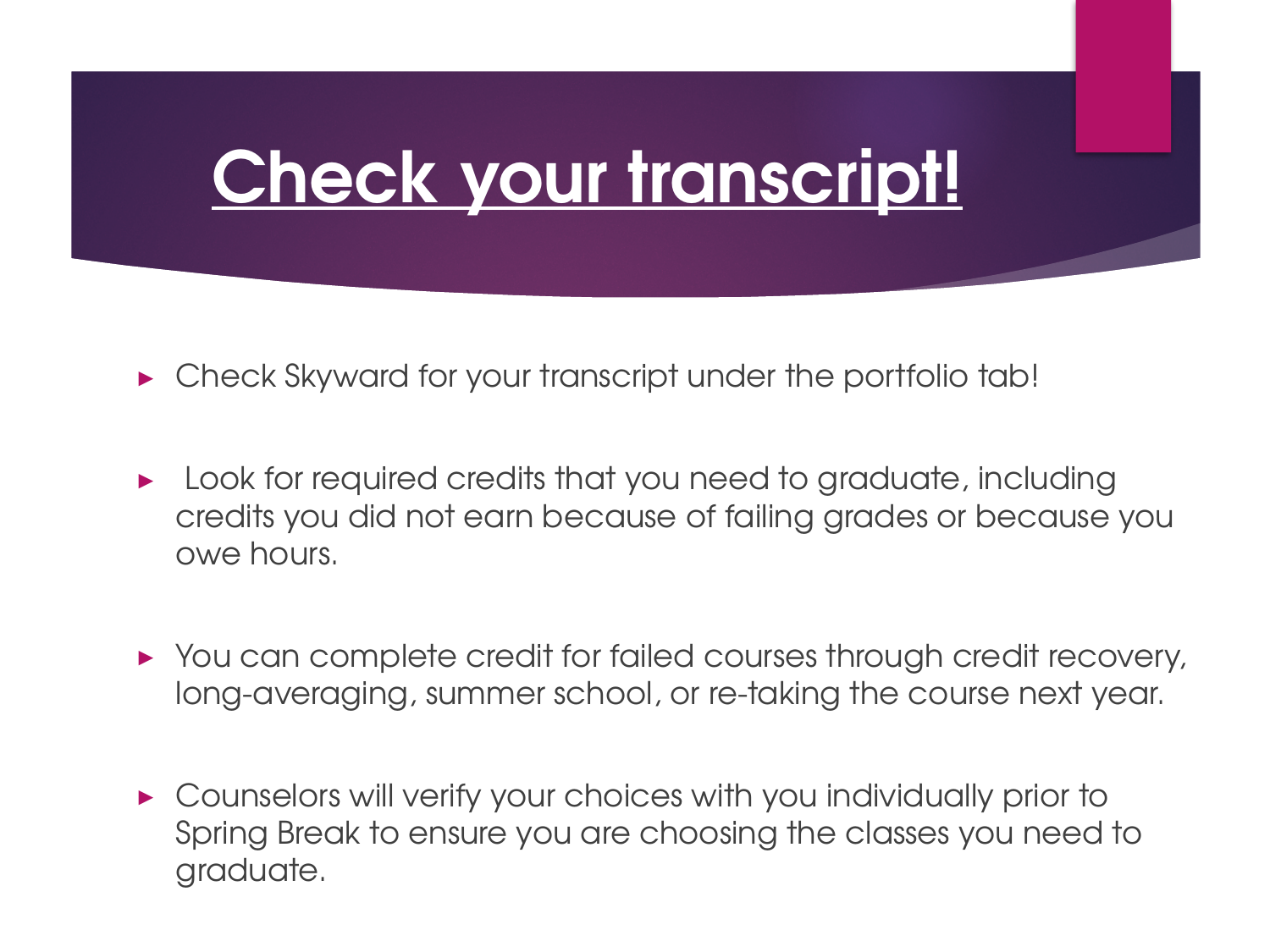

# Check your transcript!

Check Skyward for your transcript under the portfolio tab!

 Look for required credits that you need to graduate, including credits you did not earn because of failing grades or because you owe hours.

You can complete credit for failed courses through credit recovery, long-averaging, summer school, or re-taking the course next year.

Counselors will verify your choices with you individually prior to Spring Break to ensure you are choosing the classes you need to graduate.